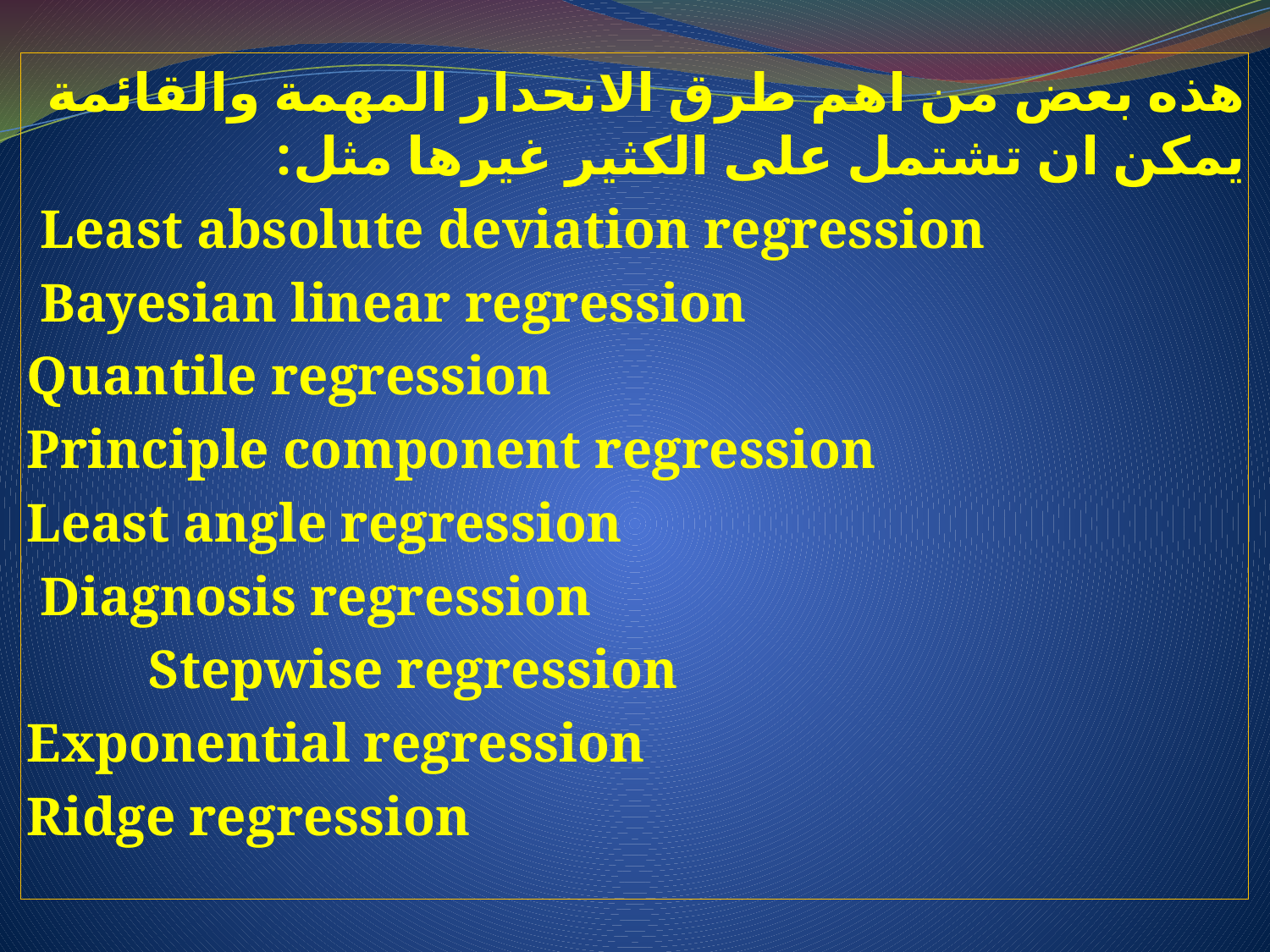

هذه بعض من اهم طرق الانحدار المهمة والقائمة يمكن ان تشتمل على الكثير غيرها مثل:
Least absolute deviation regression
Bayesian linear regression
Quantile regression
Principle component regression
Least angle regression
Diagnosis regression
Stepwise regression
Exponential regression
Ridge regression